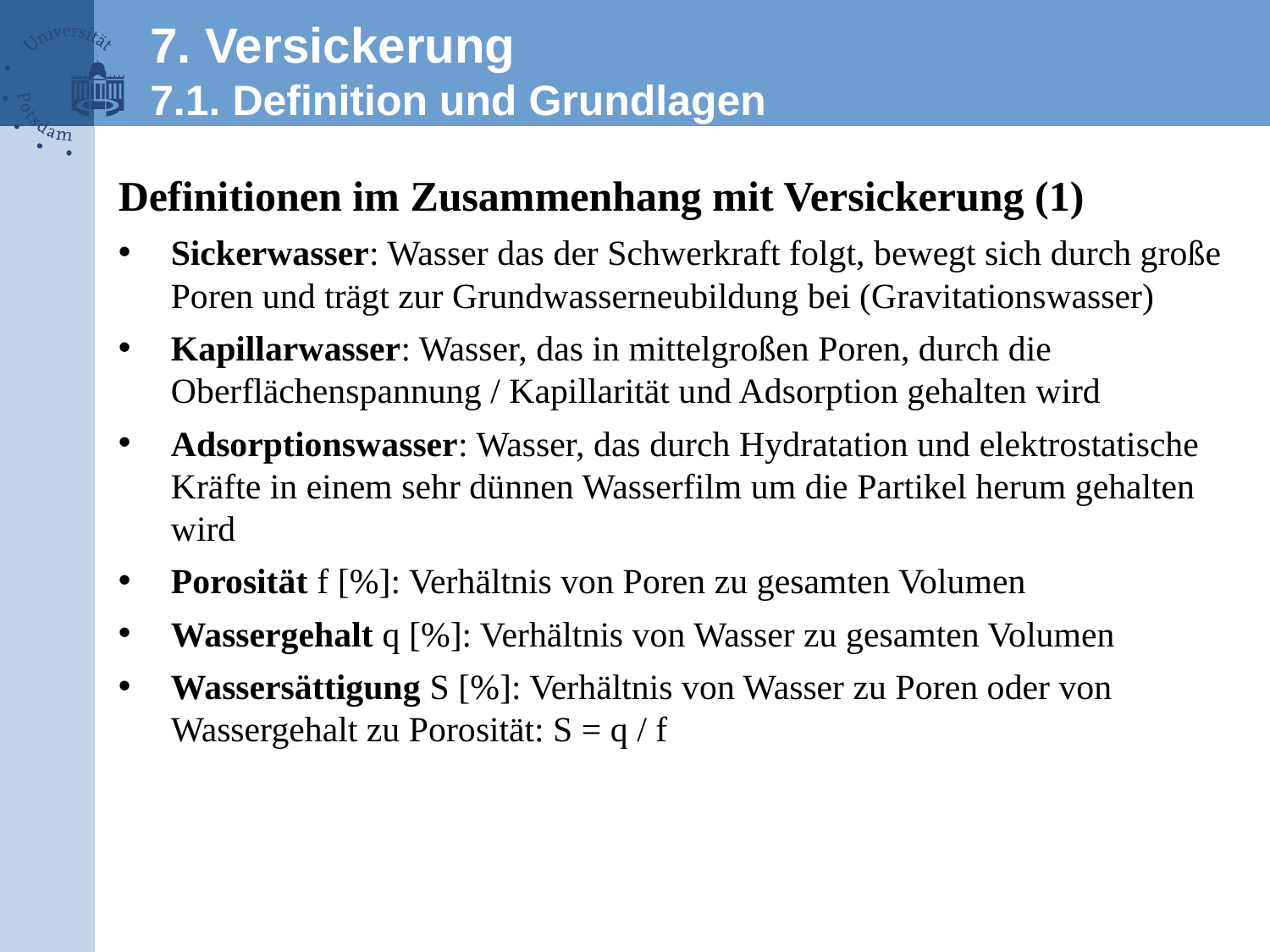

7. Versickerung
7.1. Definition und Grundlagen
Definitionen im Zusammenhang mit Versickerung (1)
Sickerwasser: Wasser das der Schwerkraft folgt, bewegt sich durch große Poren und trägt zur Grundwasserneubildung bei (Gravitationswasser)
Kapillarwasser: Wasser, das in mittelgroßen Poren, durch die Oberflächenspannung / Kapillarität und Adsorption gehalten wird
Adsorptionswasser: Wasser, das durch Hydratation und elektrostatische Kräfte in einem sehr dünnen Wasserfilm um die Partikel herum gehalten wird
Porosität f [%]: Verhältnis von Poren zu gesamten Volumen
Wassergehalt q [%]: Verhältnis von Wasser zu gesamten Volumen
Wassersättigung S [%]: Verhältnis von Wasser zu Poren oder von Wassergehalt zu Porosität: S = q / f